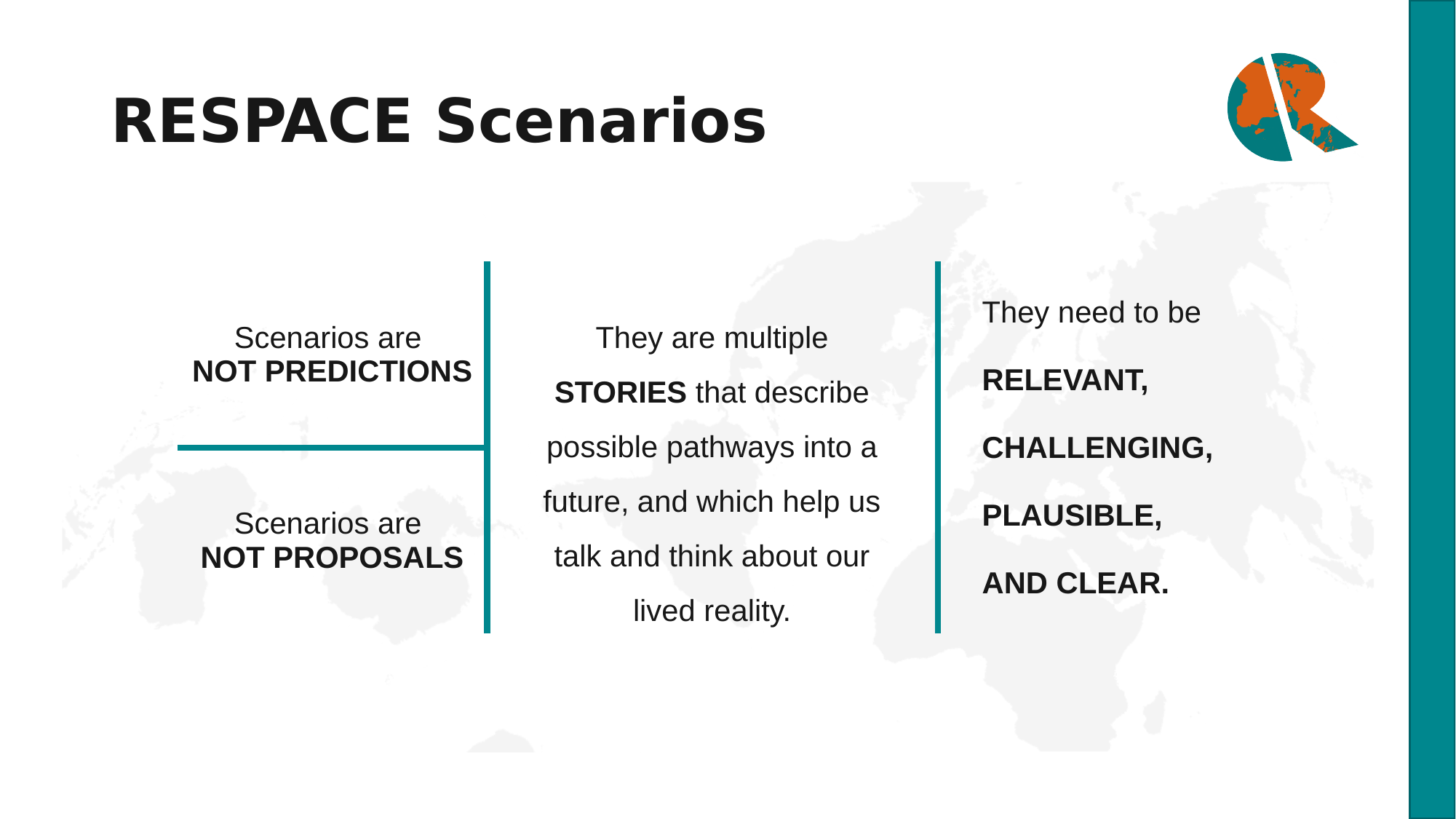

# RESPACE Scenarios
| Scenarios are NOT PREDICTIONS |
| --- |
| Scenarios are NOT PROPOSALS |
| They need to be RELEVANT, CHALLENGING, PLAUSIBLE, AND CLEAR. |
| --- |
They are multiple STORIES that describe possible pathways into a future, and which help us talk and think about our lived reality.